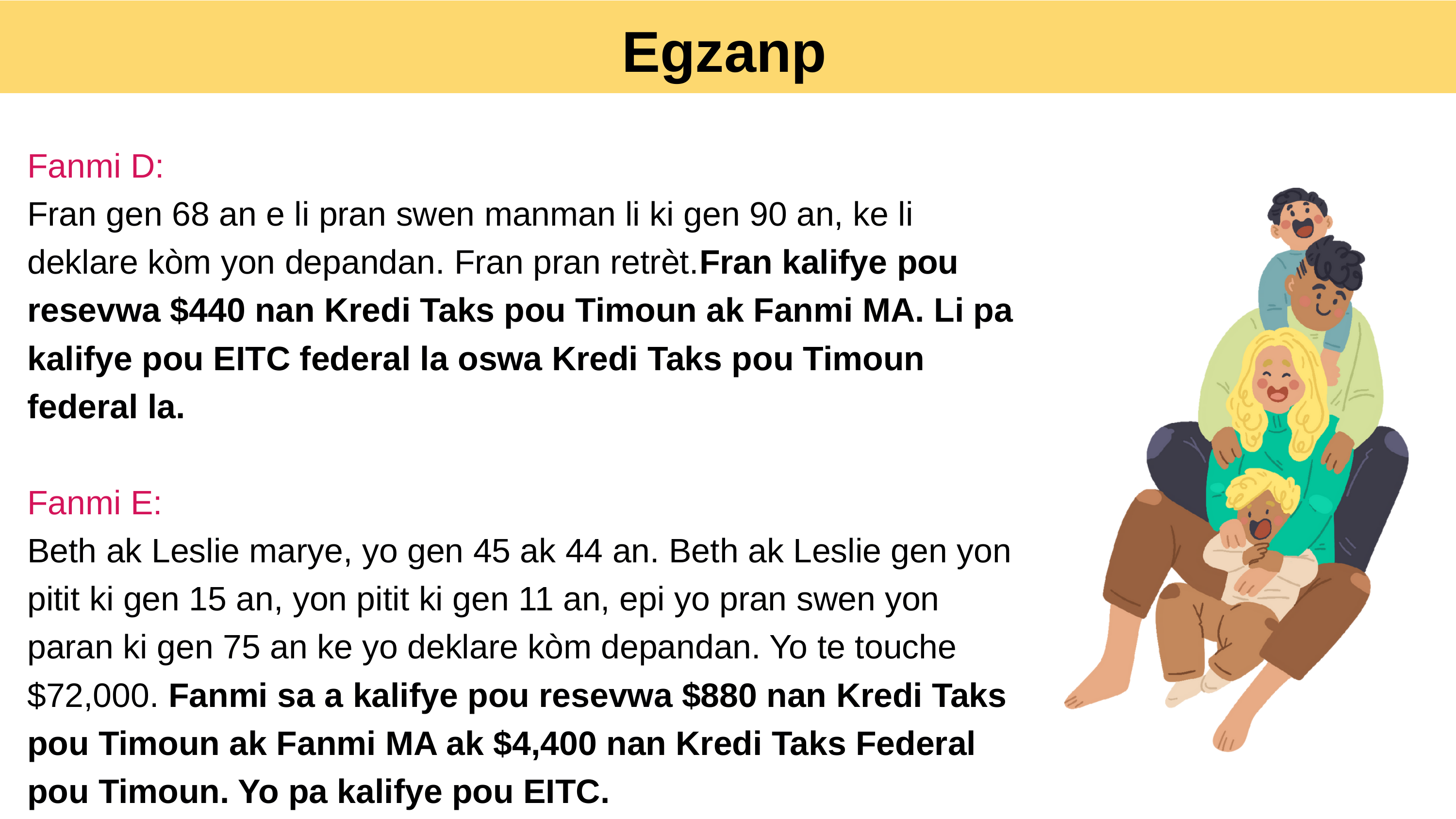

Egzanp
Fanmi D:
Fran gen 68 an e li pran swen manman li ki gen 90 an, ke li deklare kòm yon depandan. Fran pran retrèt.Fran kalifye pou resevwa $440 nan Kredi Taks pou Timoun ak Fanmi MA. Li pa kalifye pou EITC federal la oswa Kredi Taks pou Timoun federal la.

Fanmi E:
Beth ak Leslie marye, yo gen 45 ak 44 an. Beth ak Leslie gen yon pitit ki gen 15 an, yon pitit ki gen 11 an, epi yo pran swen yon paran ki gen 75 an ke yo deklare kòm depandan. Yo te touche $72,000. Fanmi sa a kalifye pou resevwa $880 nan Kredi Taks pou Timoun ak Fanmi MA ak $4,400 nan Kredi Taks Federal pou Timoun. Yo pa kalifye pou EITC.